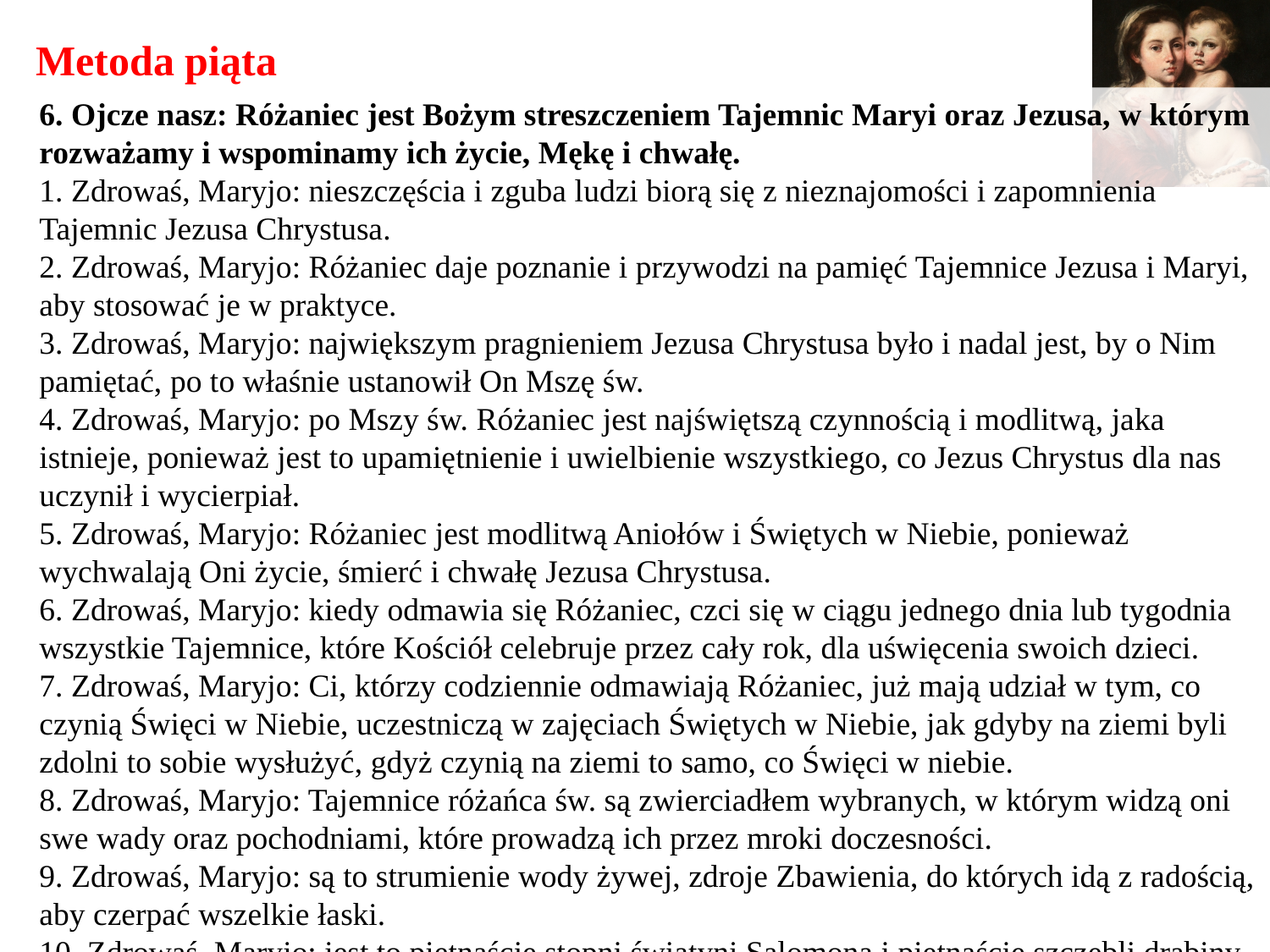

# Metoda piąta
6. Ojcze nasz: Różaniec jest Bożym streszczeniem Tajemnic Maryi oraz Jezusa, w którym rozważamy i wspominamy ich życie, Mękę i chwałę.
1. Zdrowaś, Maryjo: nieszczęścia i zguba ludzi biorą się z nieznajomości i zapomnienia Tajemnic Jezusa Chrystusa.
2. Zdrowaś, Maryjo: Różaniec daje poznanie i przywodzi na pamięć Tajemnice Jezusa i Maryi, aby stosować je w praktyce.
3. Zdrowaś, Maryjo: największym pragnieniem Jezusa Chrystusa było i nadal jest, by o Nim pamiętać, po to właśnie ustanowił On Mszę św.
4. Zdrowaś, Maryjo: po Mszy św. Różaniec jest najświętszą czynnością i modlitwą, jaka istnieje, ponieważ jest to upamiętnienie i uwielbienie wszystkiego, co Jezus Chrystus dla nas uczynił i wycierpiał.
5. Zdrowaś, Maryjo: Różaniec jest modlitwą Aniołów i Świętych w Niebie, ponieważ wychwalają Oni życie, śmierć i chwałę Jezusa Chrystusa.
6. Zdrowaś, Maryjo: kiedy odmawia się Różaniec, czci się w ciągu jednego dnia lub tygodnia wszystkie Tajemnice, które Kościół celebruje przez cały rok, dla uświęcenia swoich dzieci.
7. Zdrowaś, Maryjo: Ci, którzy codziennie odmawiają Różaniec, już mają udział w tym, co czynią Święci w Niebie, uczestniczą w zajęciach Świętych w Niebie, jak gdyby na ziemi byli zdolni to sobie wysłużyć, gdyż czynią na ziemi to samo, co Święci w niebie.
8. Zdrowaś, Maryjo: Tajemnice różańca św. są zwierciadłem wybranych, w którym widzą oni swe wady oraz pochodniami, które prowadzą ich przez mroki doczesności.
9. Zdrowaś, Maryjo: są to strumienie wody żywej, zdroje Zbawienia, do których idą z radością, aby czerpać wszelkie łaski.
10. Zdrowaś, Maryjo: jest to piętnaście stopni świątyni Salomona i piętnaście szczebli drabiny Jakuba, po których Aniołowie zstępują do nich i wstępują do nieba, i po których oni sami wstępują do nieba.

[39] 8. Ojcze nasz: Różaniec jest drzewem życia, które przez cały rok przynosi cudowne owoce.
1. Zdrowaś, Maryjo: Różaniec oświeca ślepych i zatwardziałych grzeszników.
2. Zdrowaś, Maryjo: nawraca heretyków.
3. Zdrowaś, Maryjo: uwalnia zniewolonych.
4. Zdrowaś, Maryjo: uzdrawia nieuleczalnie chorych.
5. Zdrowaś, Maryjo: wzbogaca ubogich.
6. Zdrowaś, Maryjo: podtrzymuje słabych.
7. Zdrowaś, Maryjo: pociesza strapionych i konających.
8. Zdrowaś, Maryjo: odnawia oziębłych religijnie.
9. Zdrowaś, Maryjo: powstrzymuje gniew Boży.
10. Zdrowaś, Maryjo: prowadzi sprawiedliwych do doskonałości.

[40] 9. Ojcze nasz: odmawianie Różańca jest nabożeństwem, do którego Bóg przywiązał nieskończoność cudów.
1. Zdrowaś, Maryjo: cuda dla nawrócenia grzeszników.
2. Zdrowaś, Maryjo: za nawrócenie heretyków.
3. Zdrowaś, Maryjo: za uzdrowienie z wszelkich chorób.
4. Zdrowaś, Maryjo: za konających współbraci.
5. Zdrowaś, Maryjo: za uświęcenie pobożnych osób.
6. Zdrowaś, Maryjo: za uwolnienie dusz z czyśćca.
7. Zdrowaś, Maryjo: za przyjęcie do bractwa.
8. Zdrowaś, Maryjo: za procesję różańcową i za olej do lampy różańcowej.
9. Zdrowaś, Maryjo: aby go pobożnie odmawiać.
10. Zdrowaś, Maryjo: aby nosić go przy sobie z pobożnością.

[41] 10. Ojcze nasz: Różaniec jest nadzwyczajny, ponieważ został ustanowiony dla szlachetnych celów, przynoszących chwałę Bogu i zbawiennych dla duszy.
1. Zdrowaś, Maryjo: wstępując do bractwa, aby umocnić się przez zjednoczenie z milionami braci i sióstr.
2. Zdrowaś, Maryjo: aby nieustannie pamiętać o Tajemnicach Jezusa i Maryi.
3. Zdrowaś, Maryjo: aby wielbić Boga w każdym czasie, we dnie i w nocy, w każdym miejscu świata, czego nie sposób uczynić samemu [w pojedynkę]. 4. Zdrowaś, Maryjo: aby podziękować Panu naszemu za wszystkie łaski, jakimi nas nieustannie obdarza.
5. Zdrowaś, Maryjo: aby prosić Go o wybaczenie grzechów powszednich.
6. Zdrowaś, Maryjo: aby nasza modlitwa stała się potężniejszą przez zjednoczenie z modlitwami innych.
7. Zdrowaś, Maryjo: aby pomagać sobie wzajemnie w godzinie śmierci, która jest tak niebezpieczną, tak trudną i tak doniosłą.
8. Zdrowaś, Maryjo: aby otrzymać w godzinie Sądu tylu obrońców, ilu jest współbraci w bractwie Różańca.
9. Zdrowaś, Maryjo: aby po śmierci doznać ulgi i uwolnienia od mąk czyśćcowych, za sprawą Mszy Świętych oraz postanowień ofiarowanych w ich intencji.
10. Zdrowaś, Maryjo: aby utworzyć wojsko, ustawione w szyku bojowym, dla zniszczenia władzy szatana i ustanowienia Królestwo Jezusa Chrystusa.

[42] 11. Ojcze nasz: Różaniec jest wielką skarbnicą odpustów, w których ustanawianiu prześcigali się papieże.
1. Zdrowaś, Maryjo: odpusty zupełne w Rzymie i Jeruzalem, po przyjęciu Komunii św w niektóre dni.
2. Zdrowaś, Maryjo: odpust zupełny za wstąpienie do bractwa.
3. Zdrowaś, Maryjo: odpusty zupełne w godzinie śmierci.
4. Zdrowaś, Maryjo: odpust za odmawianie Różańca.
5. Zdrowaś, Maryjo: odpust dla tych, którzy zachęcają do odmawiania różańca.
6. Zdrowaś, Maryjo: odpust zupełny dla przyjmujących Komunię św. w kościele różańcowym w pierwsze niedziele miesiąca.
7. Zdrowaś, Maryjo: odpust za udział w procesji.
8. Zdrowaś, Maryjo: odpust dla tych, co zamawiają msze różańcowe.
9. Zdrowaś, Maryjo: odpust za niektóre pobożne dzieła.
10. Zdrowaś, Maryjo: odpust dla tych, którzy nie mogą nawiedzić kościoła, ani przystąpić do Komunii św., ani uczestniczyć w procesji.

[43] 12. Ojcze nasz: Moc Różańca i jej przykłady, jakie dali nam święci.
1. Zdrowaś, Maryjo: św. Dominik jako siewca różańca.
2. Zdrowaś, Maryjo: bł. Alain de la Roche jako jego odnowiciel.
3. Zdrowaś, Maryjo: Święci bracia zakonu kaznodziejskiego głoszący i rozpowszechniający różaniec.
4. Zdrowaś, Maryjo: wśród papieży - Pius V, Innocent III, Bonifacy VIII - który nakazał wykonać atłasowy haft z różańcem.
5. Zdrowaś, Maryjo: wśród kardynałów - św. Karol Boromeusz.
6. Zdrowaś, Maryjo: wśród biskupów - św. Franciszek Salezy.
7.Zdrowaś, Maryjo: wśród zakonników - św. Ignacy, Św. Filip Neri [Nereusz], Św. Feliks z Kantalicjo
8.Zdrowaś, Maryjo: wśród królów - św. Ludwik; Filip I, król Hiszpanii; królowa Blanka.
9.Zdrowaś, Maryjo: wśród uczonych - Albert Wielki itd.
10.Zdrowaś, Maryjo: spośród osób najbardziej pobożnych – pobożna kobieta z Rzymu, siostra Maria od Wcielenia.

[44] 13. Ojcze nasz: pokonani nieprzyjaciele Różańca ukazują nam jego chwałę.
1. Zdrowaś, Maryjo: ci, którzy go zaniedbują.
2. Zdrowaś, Maryjo: ci, którzy go odmawiają ozięble i nieuważnie.
3. Zdrowaś, Maryjo: ci, którzy go odmawiają pospiesznie i niedbale.
4. Zdrowaś, Maryjo: ci, którzy go odmawiają w grzechu śmiertelnym, bez poprawy.
5. Zdrowaś, Maryjo: ci, którzy go odmawiają przez obłudę, bez jakiejkolwiek pobożności.
6. Zdrowaś, Maryjo: krytycy, którzy usiłują do zniszczyć w sposób przewrotny.
7. Zdrowaś, Maryjo: bezbożni, którzy zwalczają go słowami.
8. Zdrowaś, Maryjo: tchórze, którzy najpierw go przyjmują, a potem porzucają.
9. Zdrowaś, Maryjo: heretycy, którzy go atakują i oczerniają.
10. Zdrowaś, Maryjo: złe duchy, które go nienawidzą i niszczą na tysiąc sposobów.

[45] 14. Ojcze nasz – Rozumowanie dotyczące różnych trudności, które mają zwyczaj przytaczać heretycy, krytycy, libertyni, niedbalcy oraz ignoranci, aby Różaniec zniszczyć lub go nie odmawiać:
1. Zdrowaś, Maryjo: to jakaś nowa praktyka.
2. Zdrowaś, Maryjo: duchowni wymyślili go dla pieniędzy.
3. Zdrowaś, Maryjo: to nabożeństwo dobre dla niepiśmiennych kobiecinek.
4. Zdrowaś, Maryjo: to jakiś przesąd, bo modlitwa polega na odliczaniu.
5. Zdrowaś, Maryjo: lepiej odmawiać psalmy pokutne.
6. Zdrowaś, Maryjo: lepsza jest modlitwa myślna.
7. Zdrowaś, Maryjo: to modlitwa zbyt długa i nudna.
8. Zdrowaś, Maryjo: można się zbawić bez odmawiania Różańca.
9. Zdrowaś, Maryjo: popełnia się grzech, jeśli się go opuści.
10. Zdrowaś, Maryjo: jest dobry, ale nie mam czasu żeby go odmawiać.

[46] 15. Ojcze nasz - sposób na dobre odmawianie Różańca:
1. Zdrowaś, Maryjo: trzeba go odmawiać z czystą intencją, bez przywiązania do grzechu śmiertelnego.
2. Zdrowaś, Maryjo: odmawiać go święcie, tj. bez żadnej złej intencji.
3. Zdrowaś, Maryjo: uważnie, bez dobrowolnego roztargnienia.
4. Zdrowaś, Maryjo: powoli i spokojnie, z przerwami.
5. Zdrowaś, Maryjo: pobożnie, rozważając Tajemnice.
6. Zdrowaś, Maryjo: w skromnej postawie, na kolanach lub stojąc.
7. Zdrowaś, Maryjo: w całości i codziennie.
8. Zdrowaś, Maryjo: w ukryciu, jeśli odmawia się go w samotności.
9. Zdrowaś, Maryjo: publicznie i na dwa głosy.
10. Zdrowaś, Maryjo: stale, aż do śmierci.

[47] 16. Ojcze nasz - różne metody odmawiania Różańca:
1. Zdrowaś, Maryjo: można odmawiać tylko Ojcze nasz i Zdrowaś, Maryjo wypowiadając Tajemnice.
2. Zdrowaś, Maryjo: można dodać krótkie rozważanie do każdej Tajemnicy.
3. Zdrowaś, Maryjo: można złożyć drobną ofiarę przy każdej dziesiątce.
4. Zdrowaś, Maryjo: można złożyć większej ofiary przy każdej dziesiątce.
5. Zdrowaś, Maryjo: można wypowiedzieć inną intencję przy każdym Zdrowaś.
6. Zdrowaś, Maryjo: można odmawiać go w myśli, bez wymawiania słów.
7. Zdrowaś, Maryjo: można przyklęknąć przy każdym Zdrowaś, Maryjo.
8. Zdrowaś, Maryjo: można też skłonić się.
9. Zdrowaś, Maryjo: można dodać uderzenie dyscypliną.
10. Zdrowaś, Maryjo: można wspominać Świętych przy każdej dziesiątce, a także łączyć te metody ze sobą, według natchnienia Ducha Świętego.